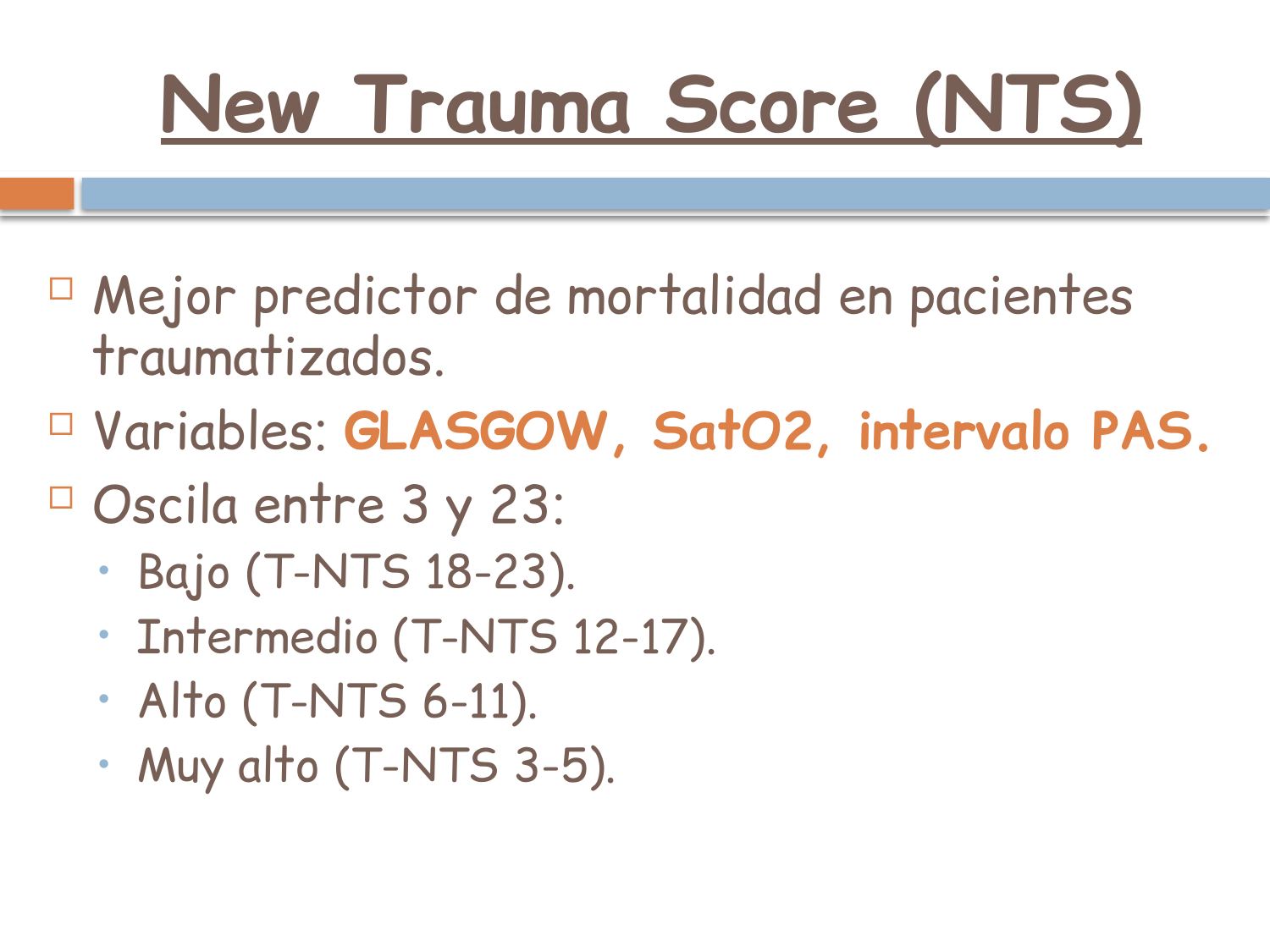

# New Trauma Score (NTS)
Mejor predictor de mortalidad en pacientes traumatizados.
Variables: GLASGOW, SatO2, intervalo PAS.
Oscila entre 3 y 23:
Bajo (T-NTS 18-23).
Intermedio (T-NTS 12-17).
Alto (T-NTS 6-11).
Muy alto (T-NTS 3-5).